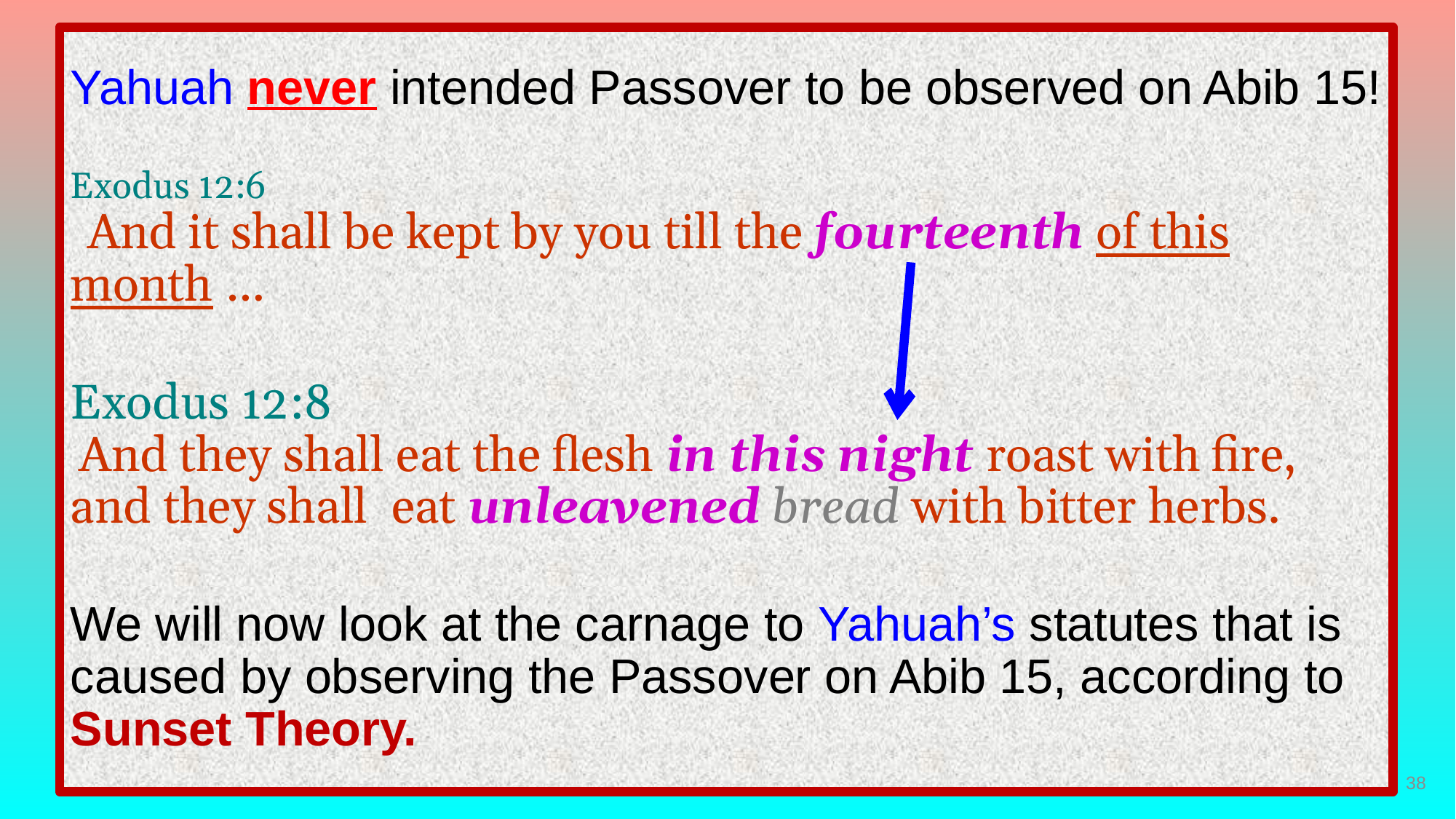

Yahuah never intended Passover to be observed on Abib 15!

Exodus 12:6
  And it shall be kept by you till the fourteenth of this month …

Exodus 12:8
 And they shall eat the flesh in this night roast with fire, and they shall  eat unleavened bread with bitter herbs.
We will now look at the carnage to Yahuah’s statutes that is caused by observing the Passover on Abib 15, according to Sunset Theory.
38